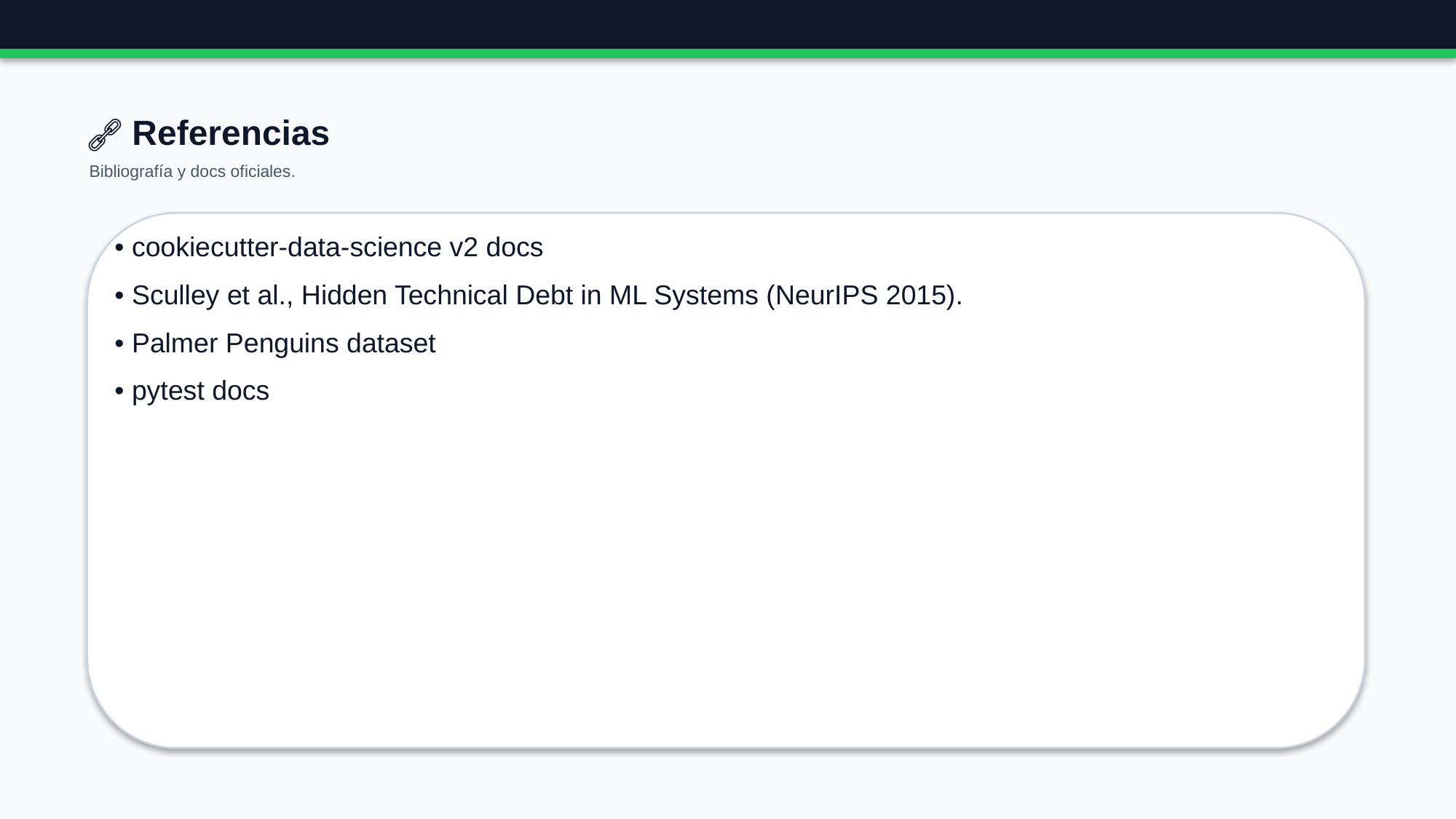

🔗 Referencias
Bibliografía y docs oficiales.

• cookiecutter-data-science v2 docs
• Sculley et al., Hidden Technical Debt in ML Systems (NeurIPS 2015).
• Palmer Penguins dataset
• pytest docs